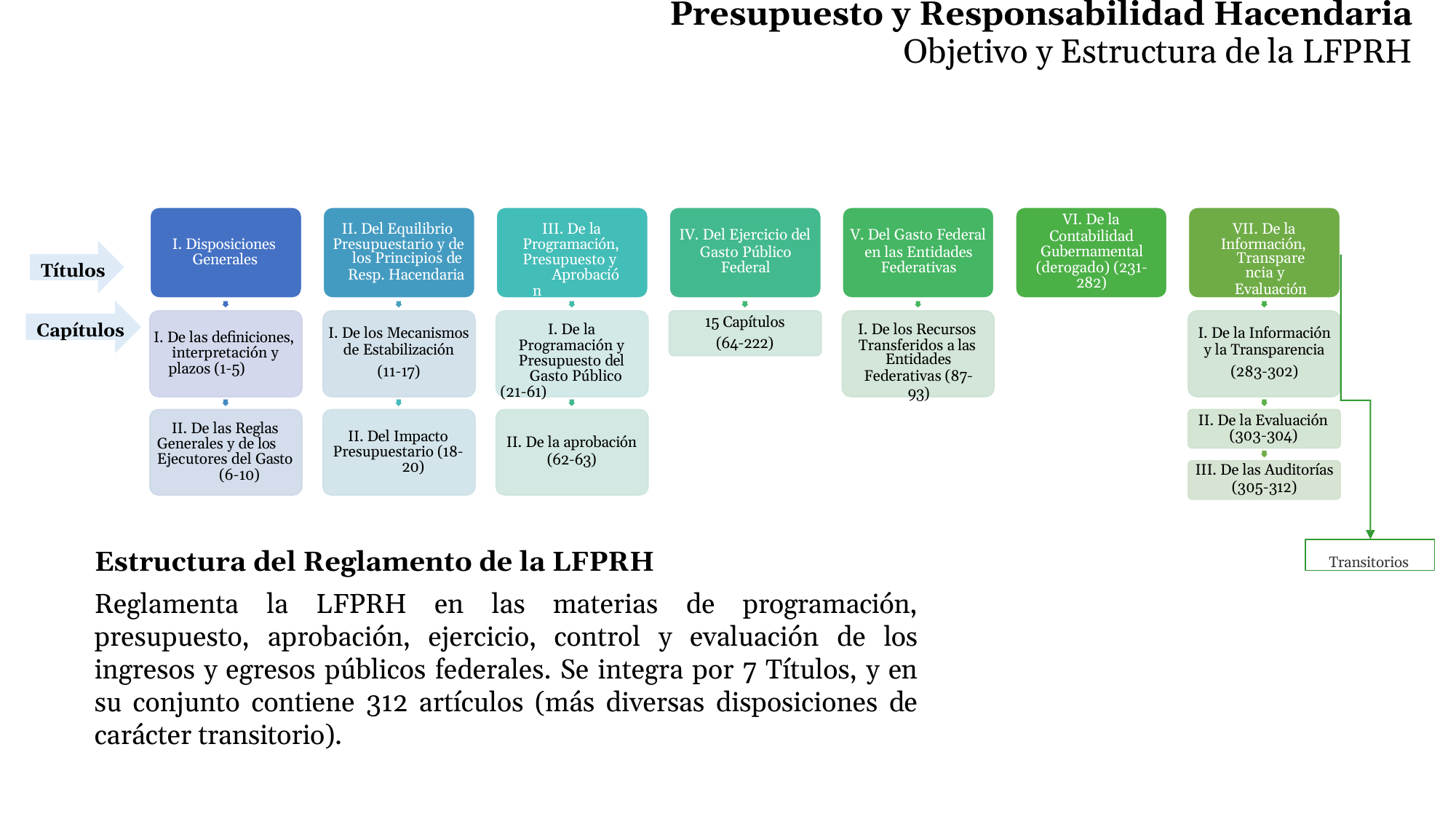

# Presupuesto y Responsabilidad Hacendaria
Objetivo y Estructura de la LFPRH

VI. De la
Contabilidad Gubernamental (derogado) (231-
282)
II. Del Equilibrio Presupuestario y de
los Principios de
Resp. Hacendaria
III. De la Programación, Presupuesto y
Aprobación
VII. De la Información,
Transparencia y
Evaluación
IV. Del Ejercicio del
Gasto Público Federal
V. Del Gasto Federal
en las Entidades Federativas
I. Disposiciones Generales

Títulos

15 Capítulos
(64-222)
Capítulos
I. De la Programación y Presupuesto del
Gasto Público (21-61)
I. De los Recursos Transferidos a las
Entidades
Federativas (87-93)
I. De los Mecanismos
de Estabilización
(11-17)
I. De la Información
y la Transparencia
(283-302)
I. De las definiciones, interpretación y
plazos (1-5)

II. De la Evaluación (303-304)
II. De las Reglas Generales y de los Ejecutores del Gasto
(6-10)
II. Del Impacto Presupuestario (18-
20)
II. De la aprobación
(62-63)

III. De las Auditorías
(305-312)
Estructura del Reglamento de la LFPRH
Reglamenta  la  LFPRH  en  las  materias  de  programación, presupuesto,  aprobación,  ejercicio,  control  y  evaluación  de  los ingresos y egresos públicos federales. Se integra por 7 Títulos, y en su conjunto contiene 312 artículos (más diversas disposiciones de carácter transitorio).
Transitorios